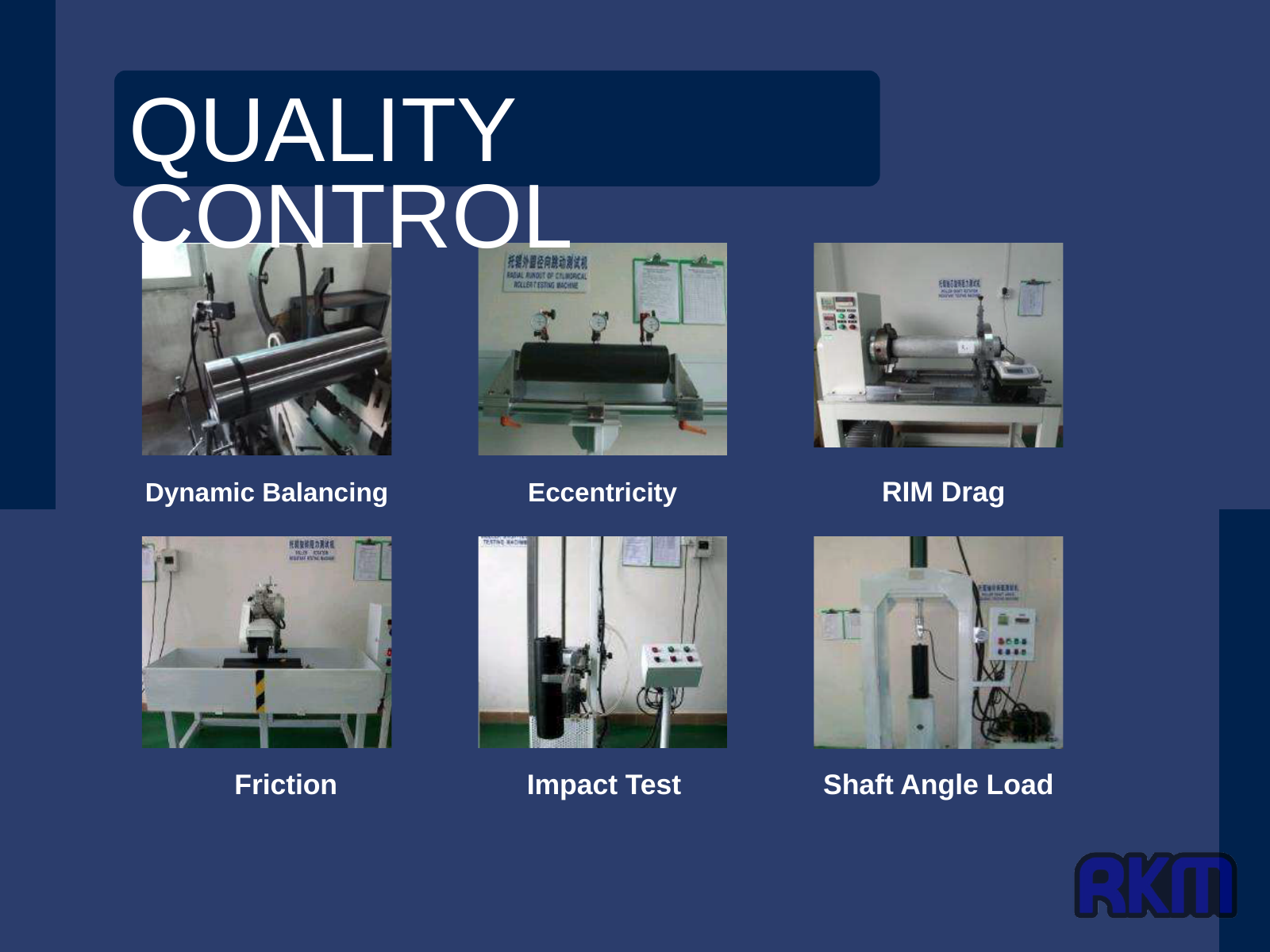

QUALITY CONTROL

Dynamic Balancing
Eccentricity
RIM Drag

Friction
Impact Test
Shaft Angle Load